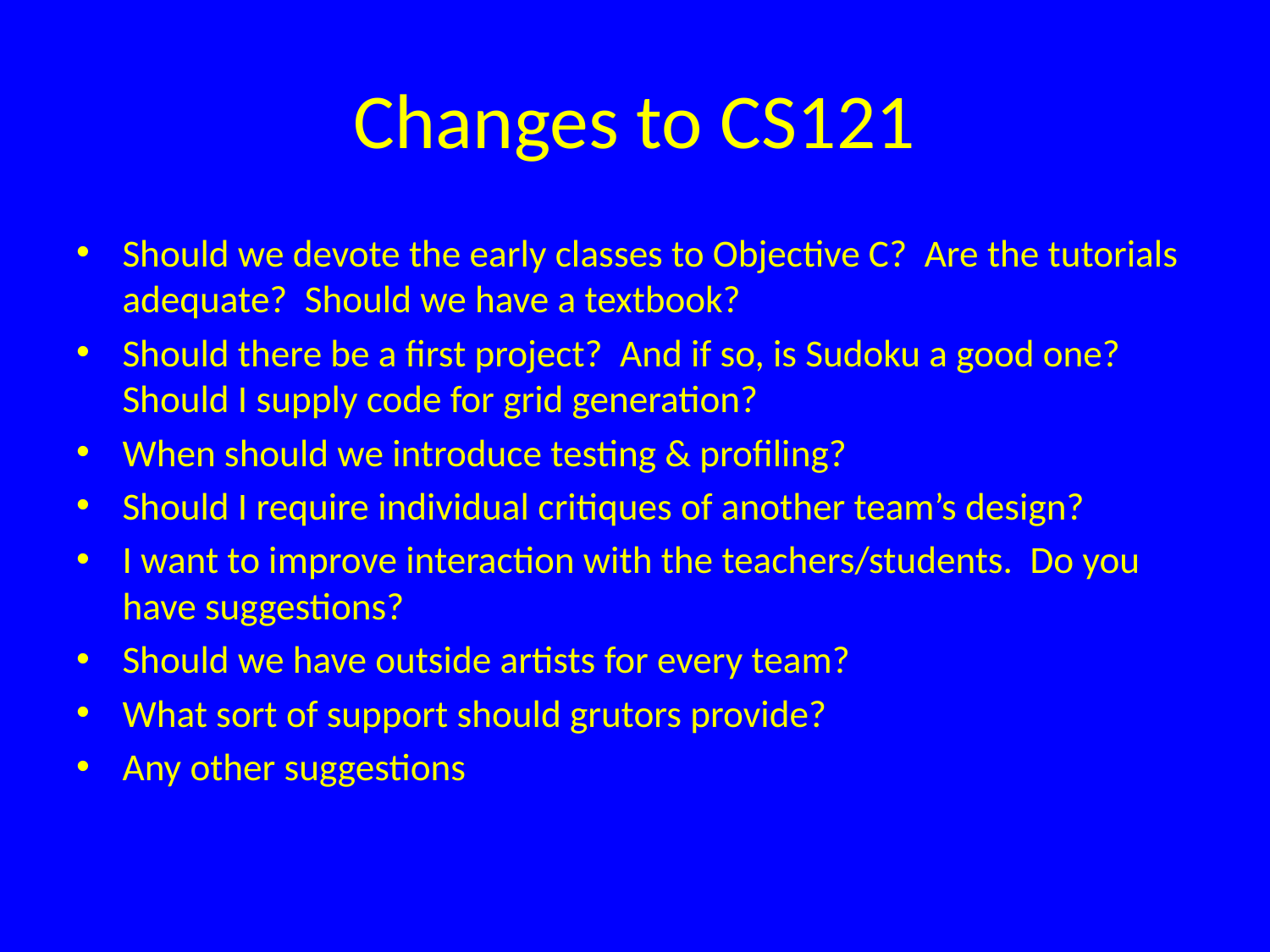

# Changes to CS121
Should we devote the early classes to Objective C?  Are the tutorials adequate?  Should we have a textbook?
Should there be a first project?  And if so, is Sudoku a good one?  Should I supply code for grid generation?
When should we introduce testing & profiling?
Should I require individual critiques of another team’s design?
I want to improve interaction with the teachers/students.  Do you have suggestions?
Should we have outside artists for every team?
What sort of support should grutors provide?
Any other suggestions